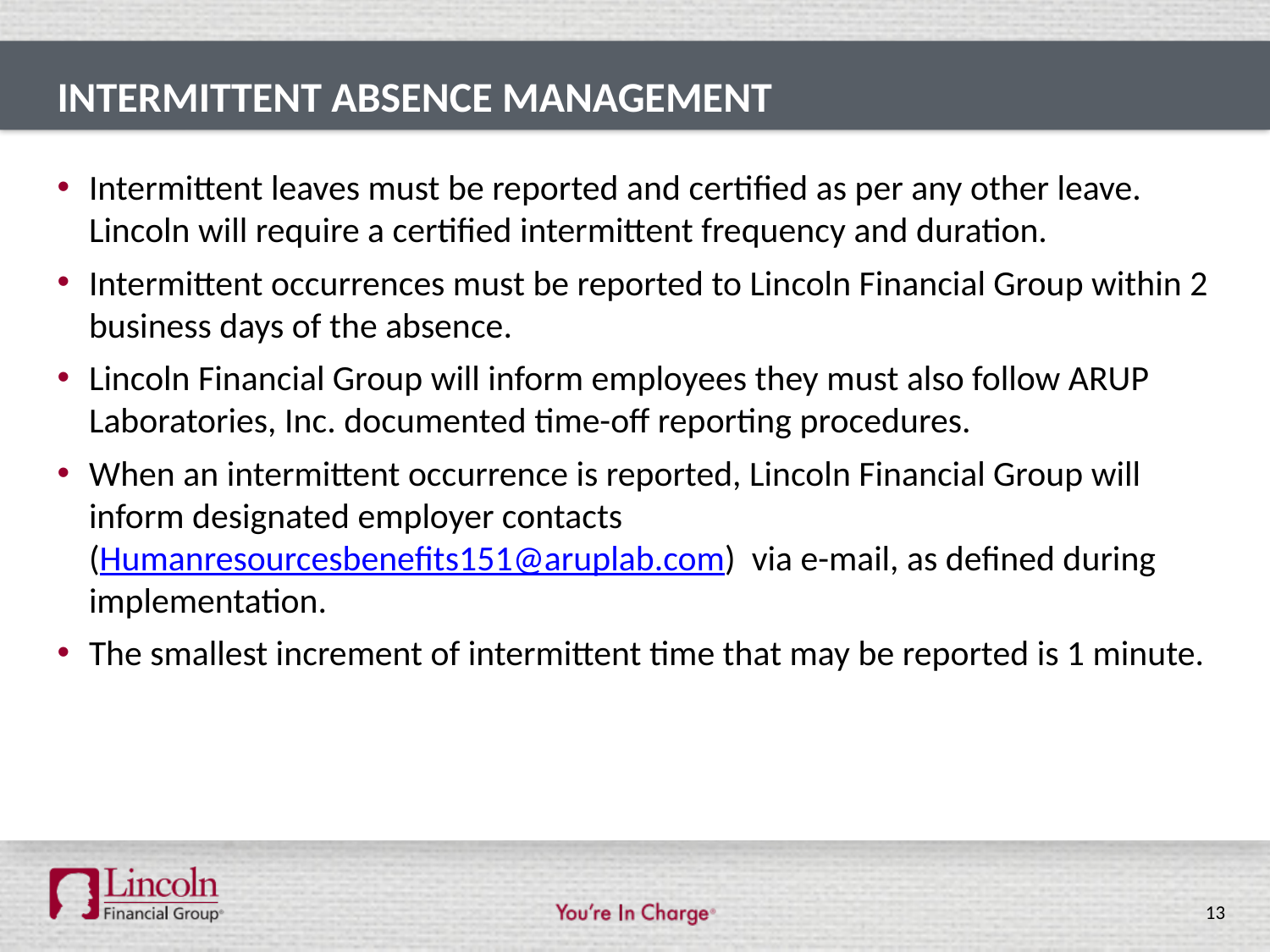

# Intermittent Absence Management
Intermittent leaves must be reported and certified as per any other leave.  Lincoln will require a certified intermittent frequency and duration.
Intermittent occurrences must be reported to Lincoln Financial Group within 2 business days of the absence.
Lincoln Financial Group will inform employees they must also follow ARUP Laboratories, Inc. documented time-off reporting procedures.
When an intermittent occurrence is reported, Lincoln Financial Group will inform designated employer contacts (Humanresourcesbenefits151@aruplab.com)  via e-mail, as defined during implementation.
The smallest increment of intermittent time that may be reported is 1 minute.

13